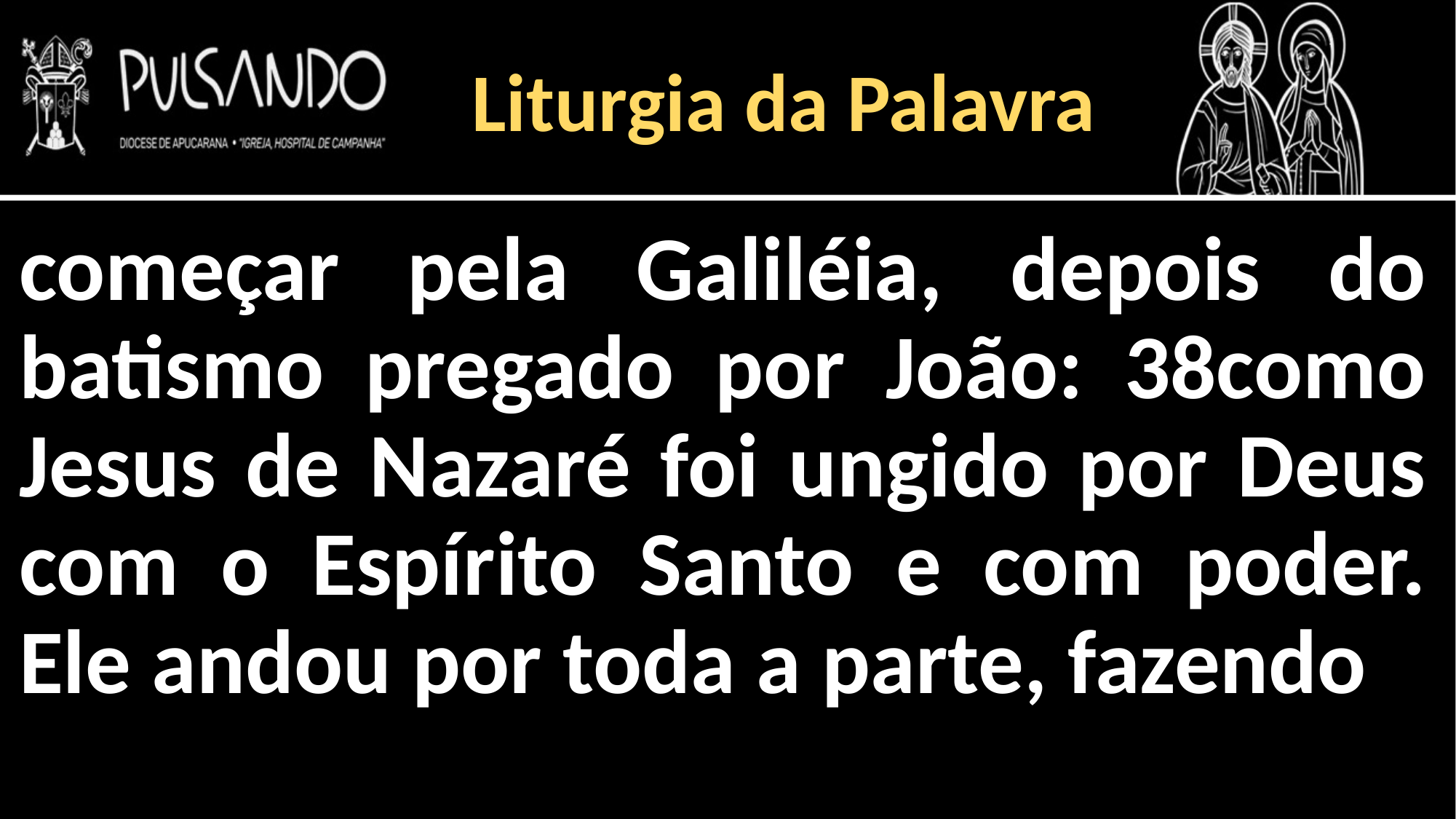

Liturgia da Palavra
começar pela Galiléia, depois do batismo pregado por João: 38como Jesus de Nazaré foi ungido por Deus com o Espírito Santo e com poder. Ele andou por toda a parte, fazendo